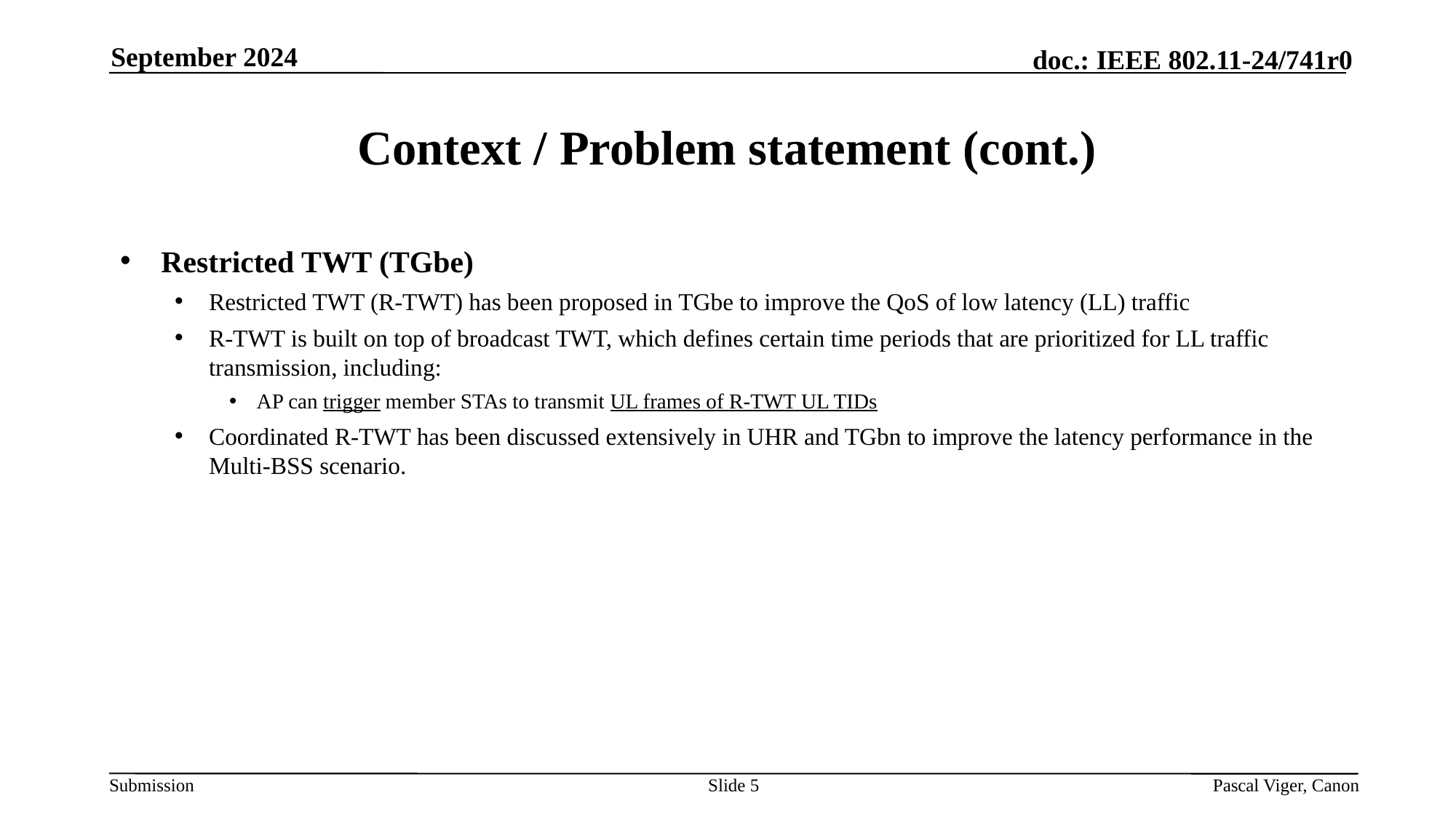

September 2024
# Context / Problem statement (cont.)
Restricted TWT (TGbe)
Restricted TWT (R-TWT) has been proposed in TGbe to improve the QoS of low latency (LL) traffic
R-TWT is built on top of broadcast TWT, which defines certain time periods that are prioritized for LL traffic transmission, including:
AP can trigger member STAs to transmit UL frames of R-TWT UL TIDs
Coordinated R-TWT has been discussed extensively in UHR and TGbn to improve the latency performance in the Multi-BSS scenario.

Slide 5
Pascal Viger, Canon